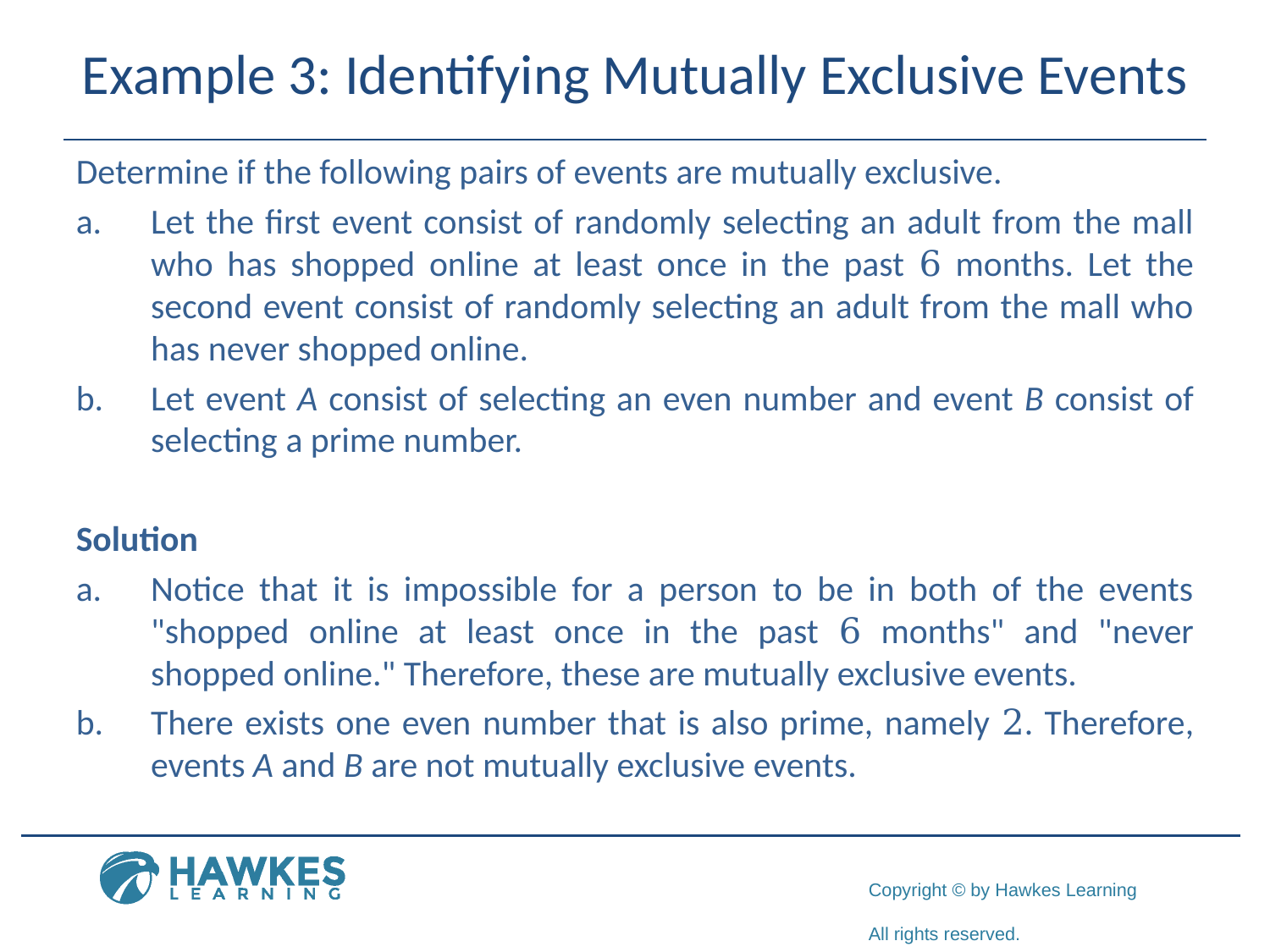

# Example 3: Identifying Mutually Exclusive Events
Determine if the following pairs of events are mutually exclusive.
a.	​Let the first event consist of randomly selecting an adult from the mall who has shopped online at least once in the past 6 months. Let the second event consist of randomly selecting an adult from the mall who has never shopped online.
b.	​Let event A consist of selecting an even number and event B consist of selecting a prime number.

Solution
a.​	Notice that it is impossible for a person to be in both of the events "shopped online at least once in the past 6 months" and "never shopped online." Therefore, these are mutually exclusive events.
b.​	There exists one even number that is also prime, namely 2. Therefore, events A and B are not mutually exclusive events.